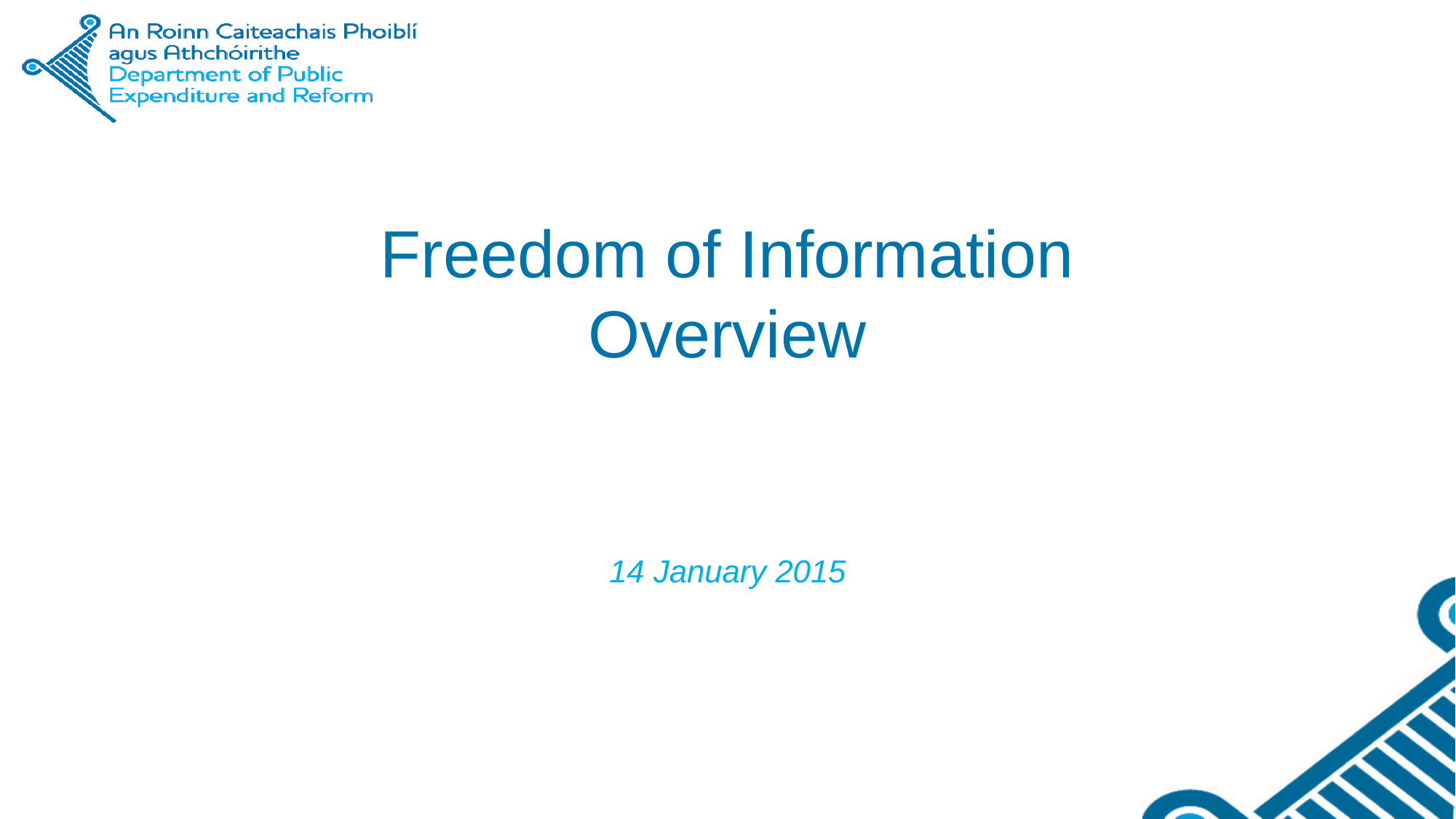

# Freedom of Information Overview

14 January 2015